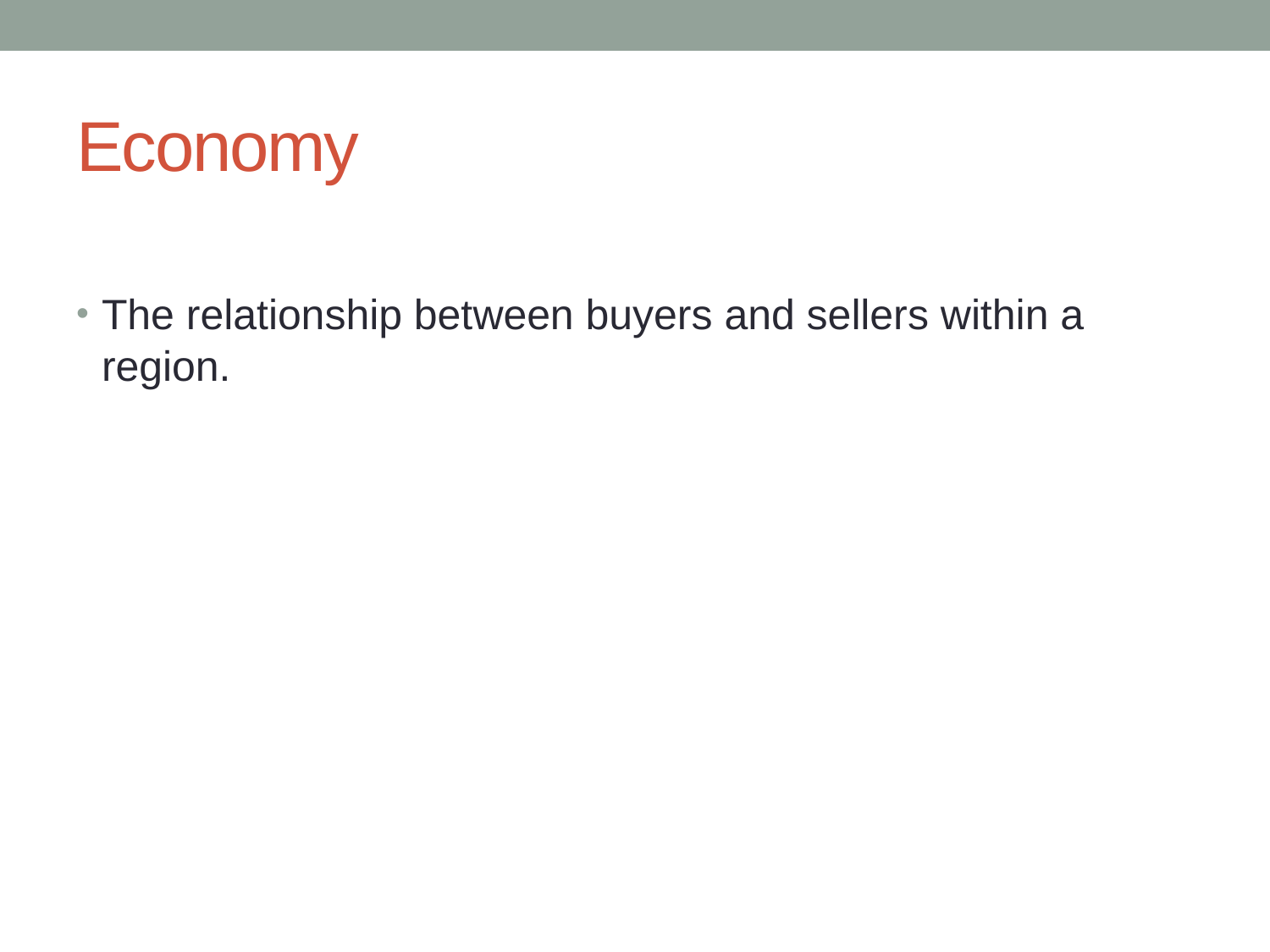

# Economy

The relationship between buyers and sellers within a region.